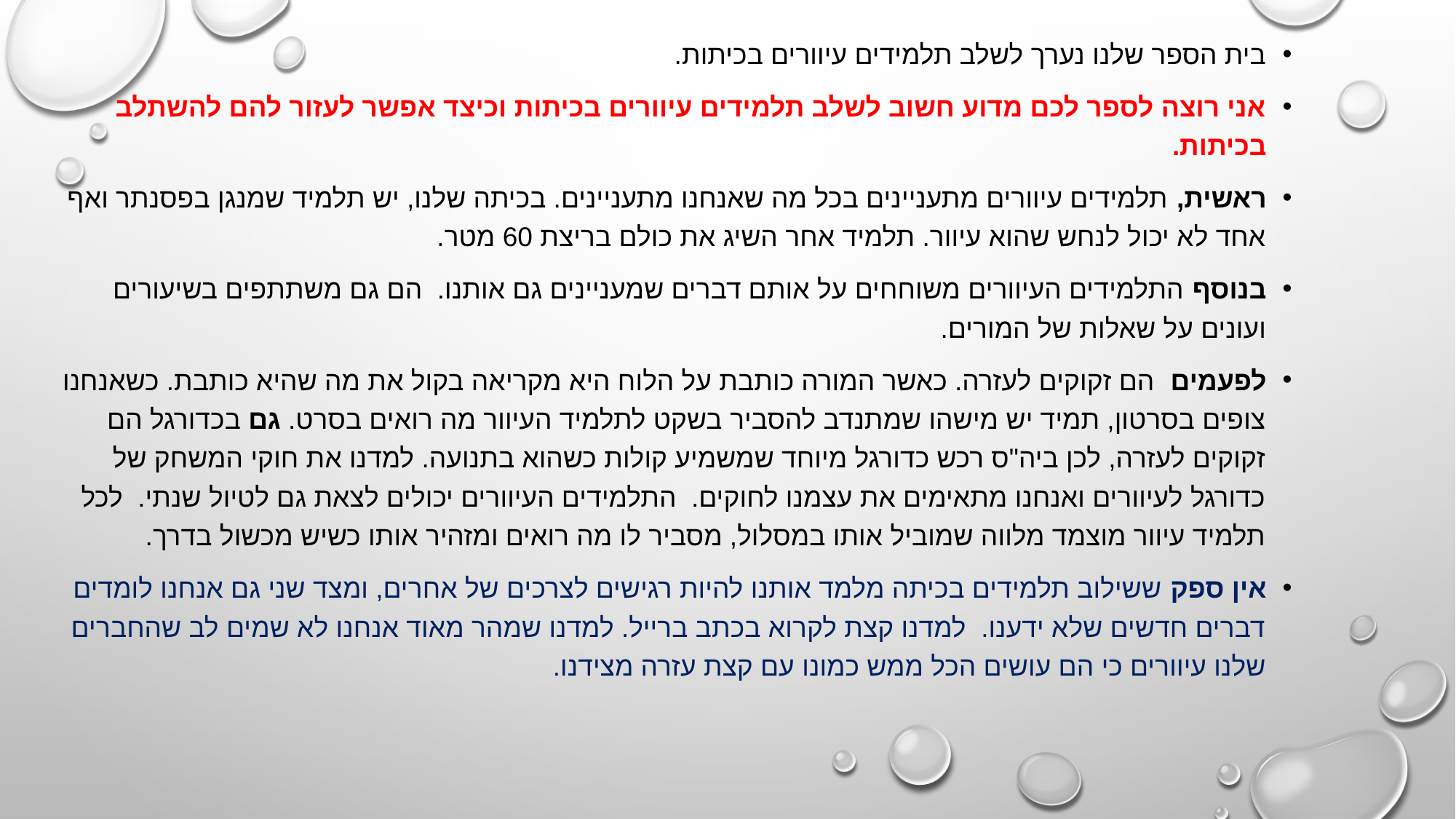

בית הספר שלנו נערך לשלב תלמידים עיוורים בכיתות.
אני רוצה לספר לכם מדוע חשוב לשלב תלמידים עיוורים בכיתות וכיצד אפשר לעזור להם להשתלב בכיתות.
ראשית, תלמידים עיוורים מתעניינים בכל מה שאנחנו מתעניינים. בכיתה שלנו, יש תלמיד שמנגן בפסנתר ואף אחד לא יכול לנחש שהוא עיוור. תלמיד אחר השיג את כולם בריצת 60 מטר.
בנוסף התלמידים העיוורים משוחחים על אותם דברים שמעניינים גם אותנו.  הם גם משתתפים בשיעורים ועונים על שאלות של המורים.
לפעמים  הם זקוקים לעזרה. כאשר המורה כותבת על הלוח היא מקריאה בקול את מה שהיא כותבת. כשאנחנו צופים בסרטון, תמיד יש מישהו שמתנדב להסביר בשקט לתלמיד העיוור מה רואים בסרט. גם בכדורגל הם זקוקים לעזרה, לכן ביה"ס רכש כדורגל מיוחד שמשמיע קולות כשהוא בתנועה. למדנו את חוקי המשחק של כדורגל לעיוורים ואנחנו מתאימים את עצמנו לחוקים.  התלמידים העיוורים יכולים לצאת גם לטיול שנתי.  לכל תלמיד עיוור מוצמד מלווה שמוביל אותו במסלול, מסביר לו מה רואים ומזהיר אותו כשיש מכשול בדרך.
אין ספק ששילוב תלמידים בכיתה מלמד אותנו להיות רגישים לצרכים של אחרים, ומצד שני גם אנחנו לומדים דברים חדשים שלא ידענו.  למדנו קצת לקרוא בכתב ברייל. למדנו שמהר מאוד אנחנו לא שמים לב שהחברים שלנו עיוורים כי הם עושים הכל ממש כמונו עם קצת עזרה מצידנו.